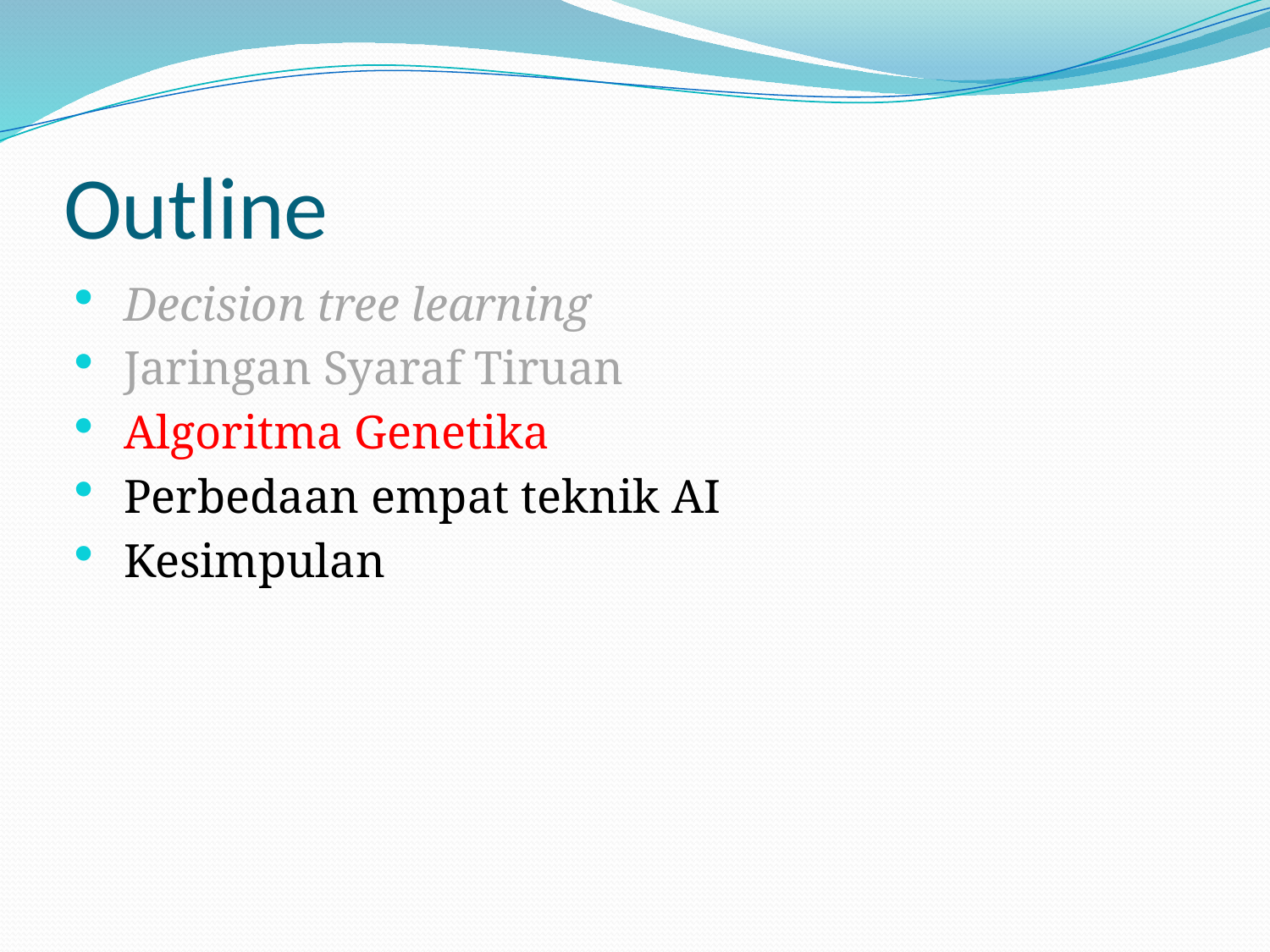

# Outline
Decision tree learning
Jaringan Syaraf Tiruan
Algoritma Genetika
Perbedaan empat teknik AI
Kesimpulan